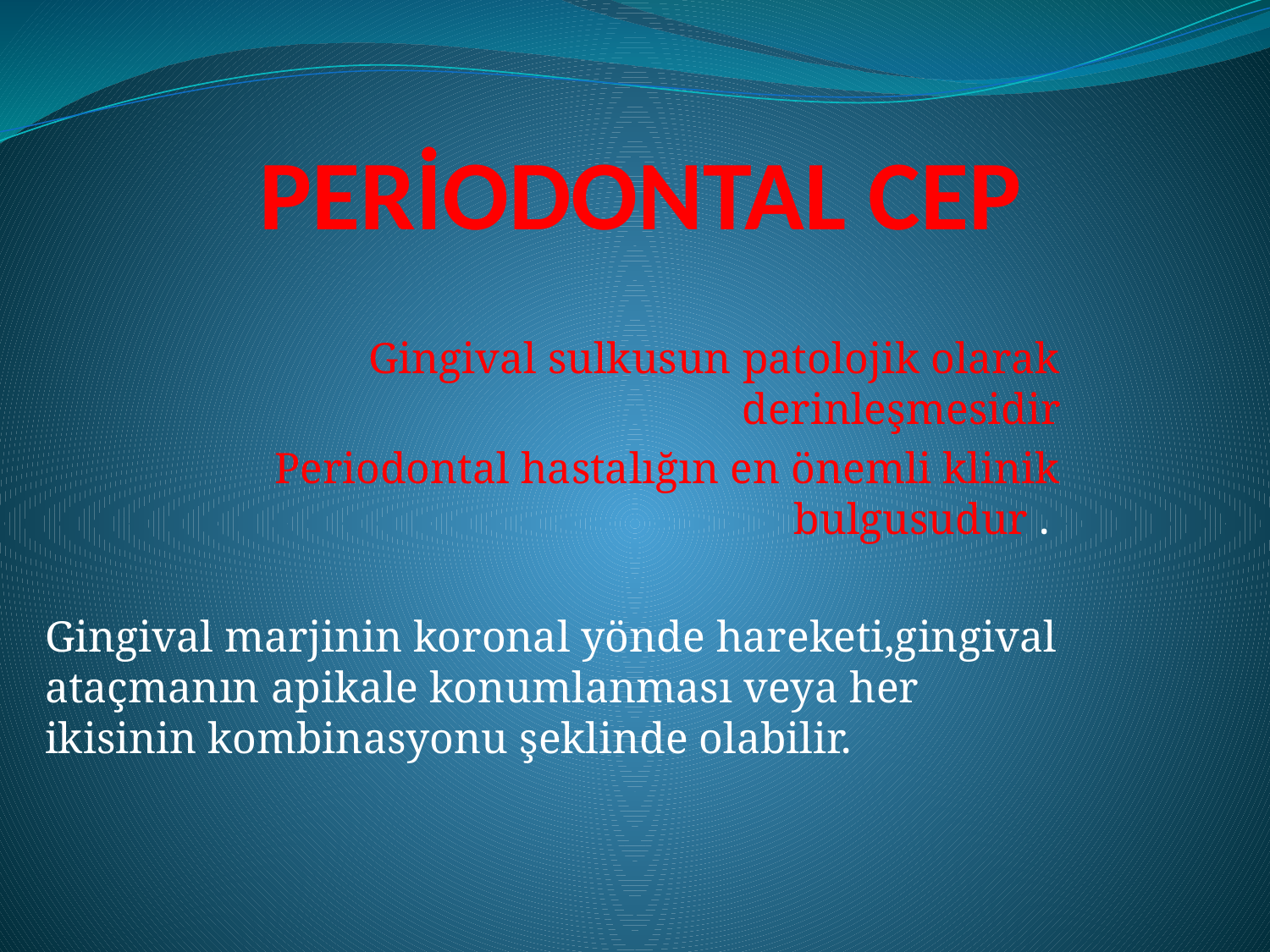

# PERİODONTAL CEP

Gingival sulkusun patolojik olarak derinleşmesidir
Periodontal hastalığın en önemli klinik bulgusudur .

Gingival marjinin koronal yönde hareketi,gingival ataçmanın apikale konumlanması veya her ikisinin kombinasyonu şeklinde olabilir.